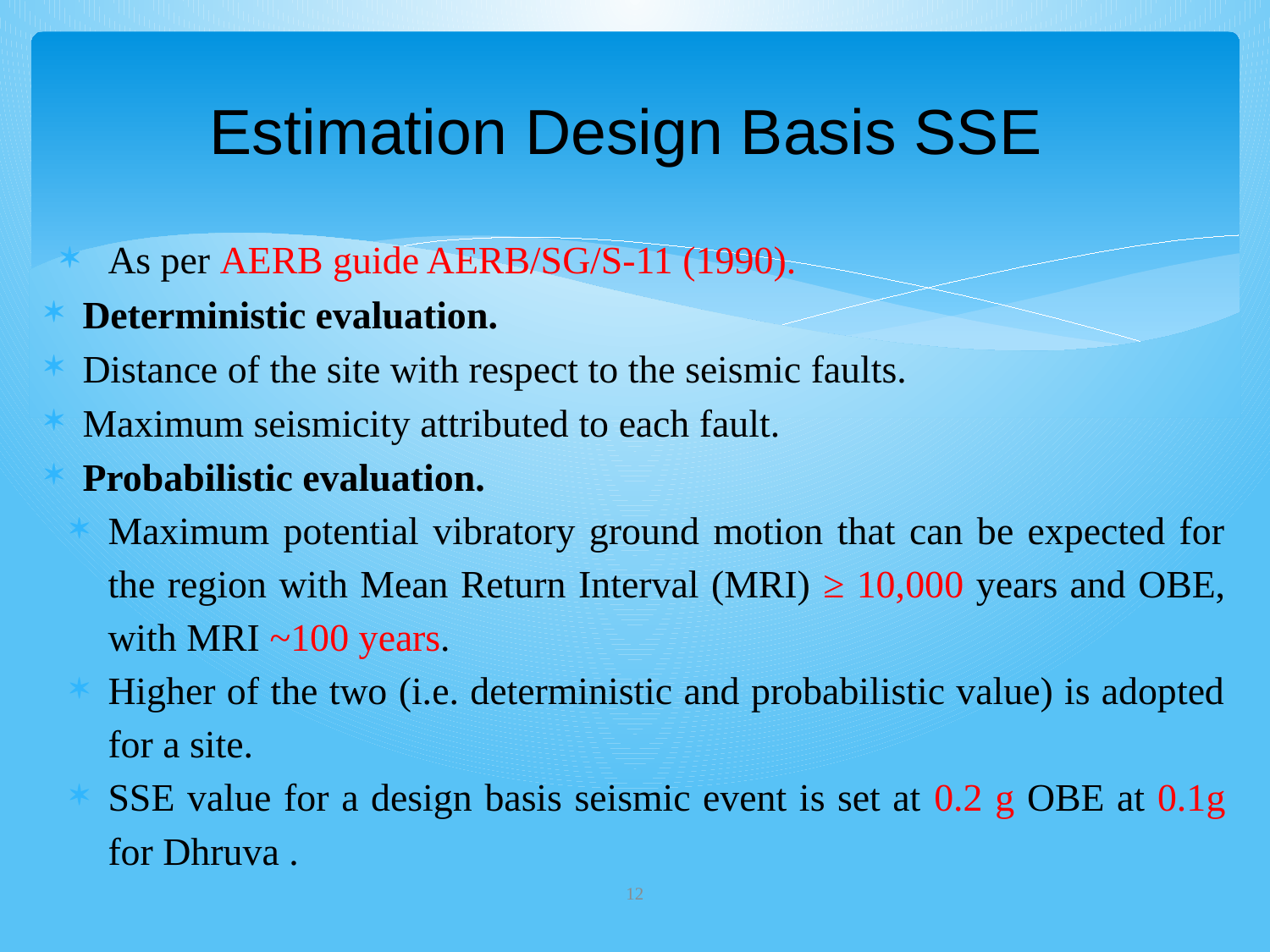

# Estimation Design Basis SSE
As per AERB guide AERB/SG/S-11 (1990).
Deterministic evaluation.
Distance of the site with respect to the seismic faults.
Maximum seismicity attributed to each fault.
Probabilistic evaluation.
Maximum potential vibratory ground motion that can be expected for the region with Mean Return Interval (MRI) ≥ 10,000 years and OBE, with MRI ~100 years.
Higher of the two (i.e. deterministic and probabilistic value) is adopted for a site.
SSE value for a design basis seismic event is set at 0.2 g OBE at 0.1g for Dhruva .

12